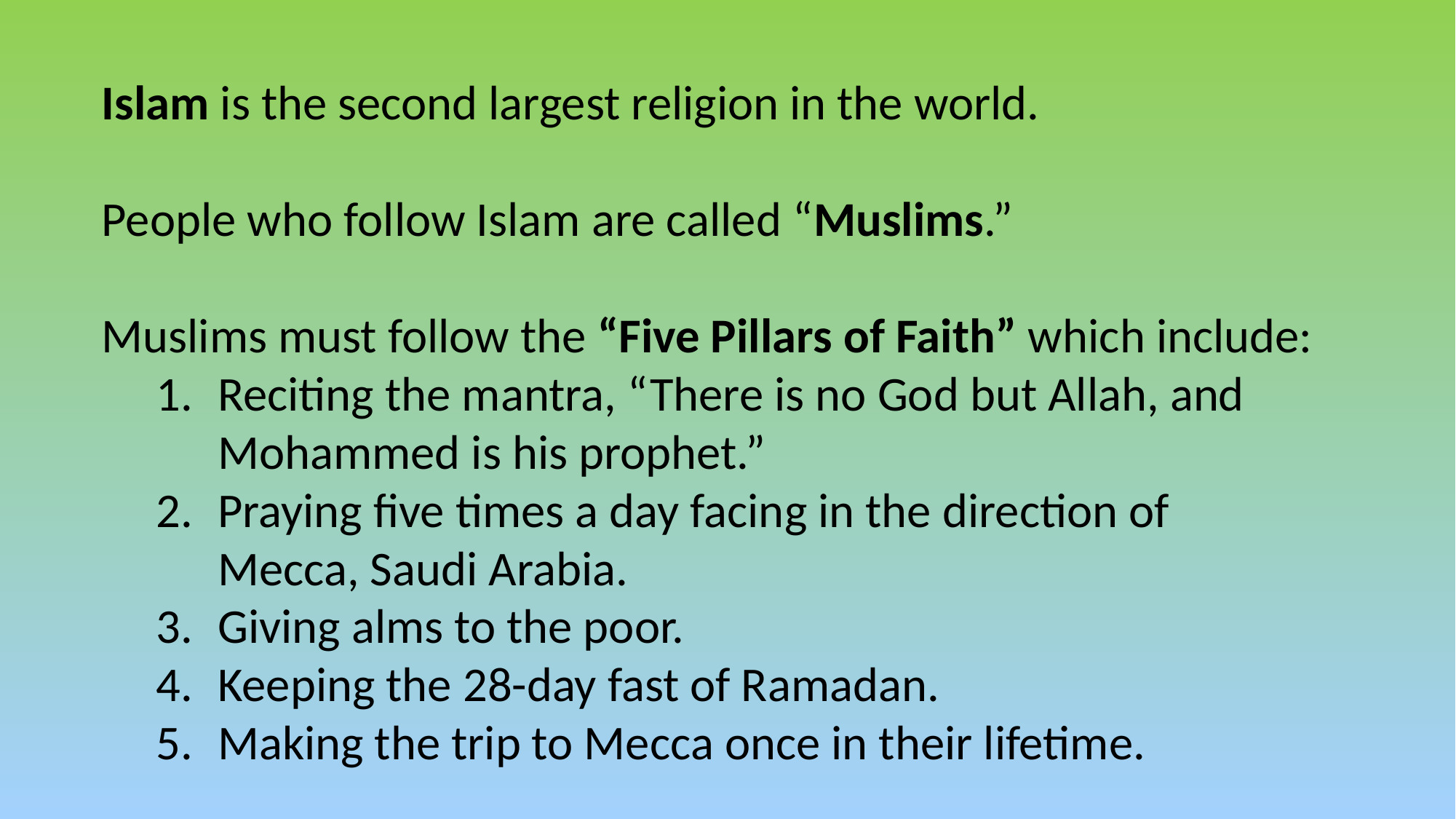

Islam is the second largest religion in the world.

People who follow Islam are called “Muslims.”

Muslims must follow the “Five Pillars of Faith” which include:
Reciting the mantra, “There is no God but Allah, and Mohammed is his prophet.”
Praying five times a day facing in the direction of Mecca, Saudi Arabia.
Giving alms to the poor.
Keeping the 28-day fast of Ramadan.
Making the trip to Mecca once in their lifetime.